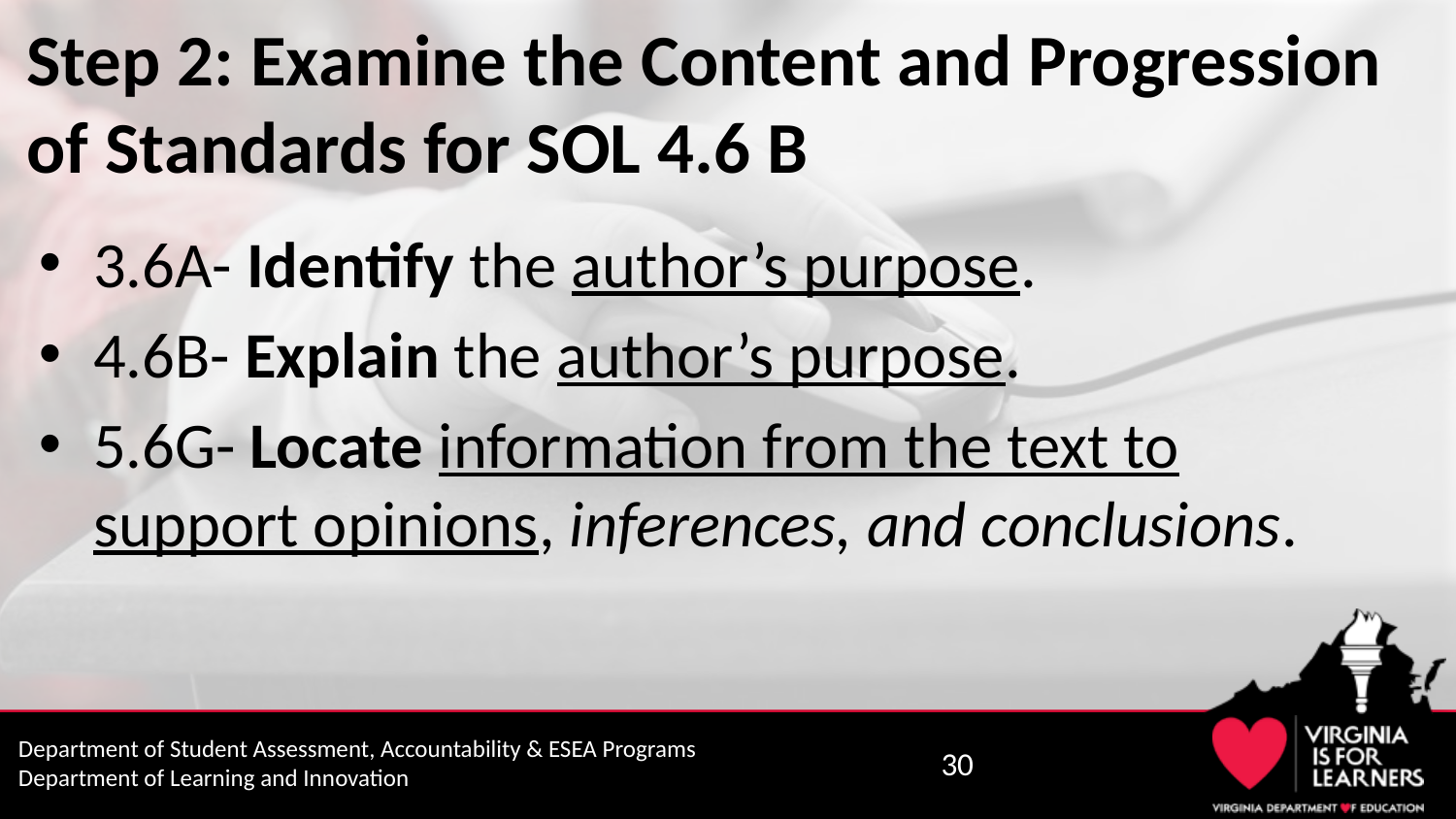

# Step 2: Examine the Content and Progression of Standards for SOL 4.6 B
3.6A- Identify the author’s purpose.
4.6B- Explain the author’s purpose.
5.6G- Locate information from the text to support opinions, inferences, and conclusions.